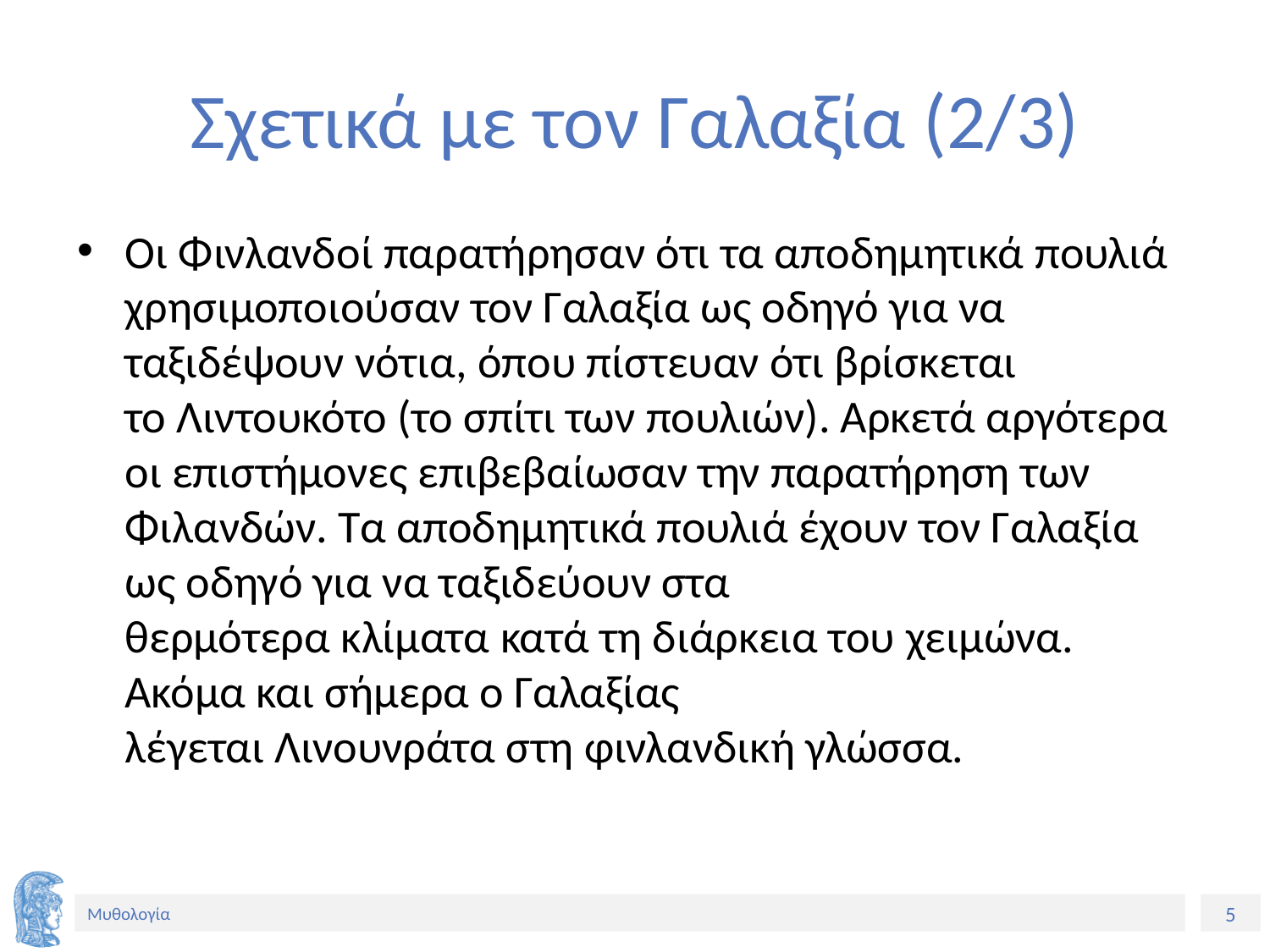

# Σχετικά με τον Γαλαξία (2/3)
Οι Φινλανδοί παρατήρησαν ότι τα αποδημητικά πουλιά χρησιμοποιούσαν τον Γαλαξία ως οδηγό για να ταξιδέψουν νότια, όπου πίστευαν ότι βρίσκεται το Λιντουκότο (το σπίτι των πουλιών). Αρκετά αργότερα οι επιστήμονες επιβεβαίωσαν την παρατήρηση των Φιλανδών. Τα αποδημητικά πουλιά έχουν τον Γαλαξία ως οδηγό για να ταξιδεύουν στα θερμότερα κλίματα κατά τη διάρκεια του χειμώνα. Ακόμα και σήμερα ο Γαλαξίας λέγεται Λινουνράτα στη φινλανδική γλώσσα.